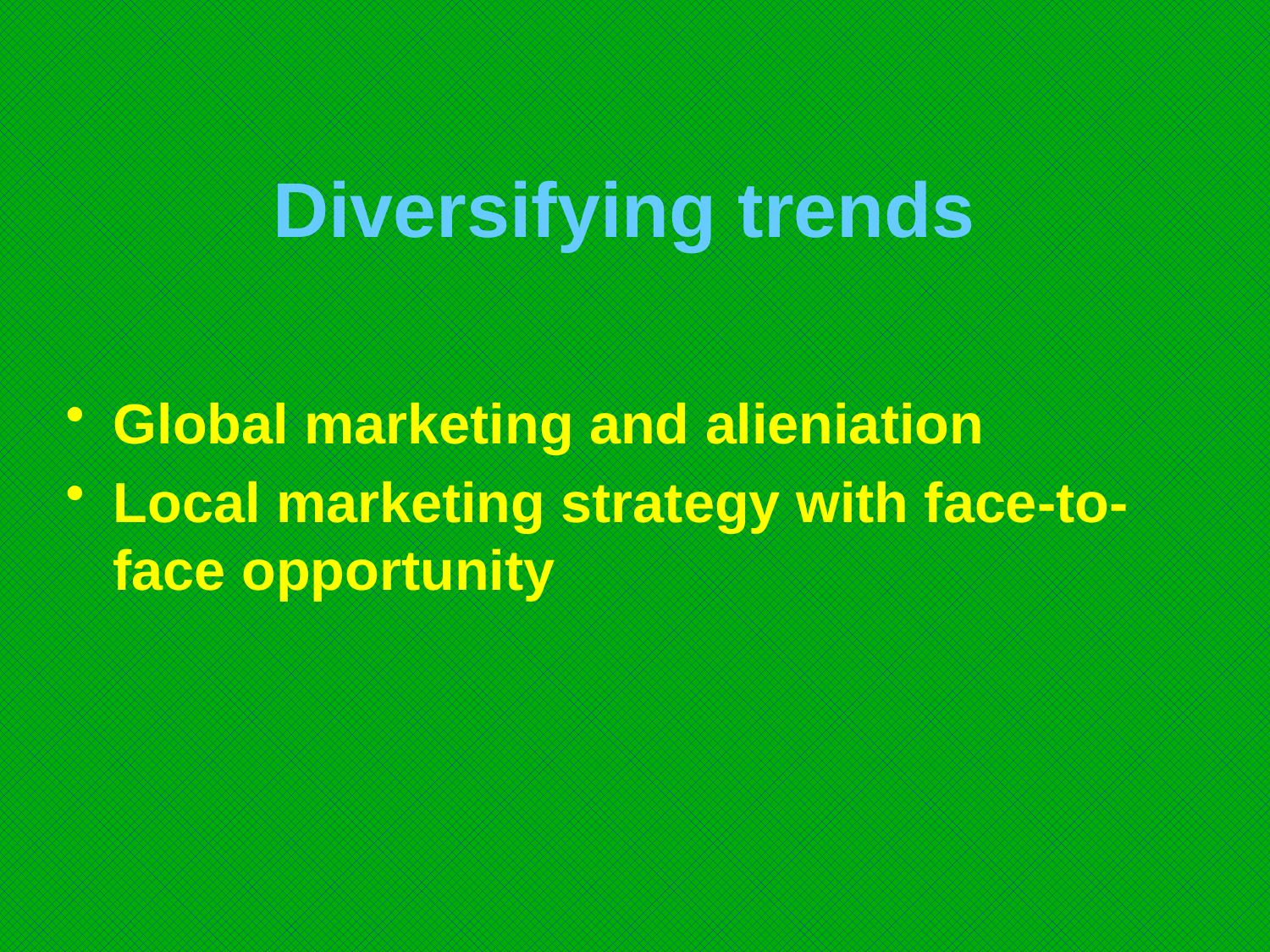

# Diversifying trends
Global marketing and alieniation
Local marketing strategy with face-to-face opportunity